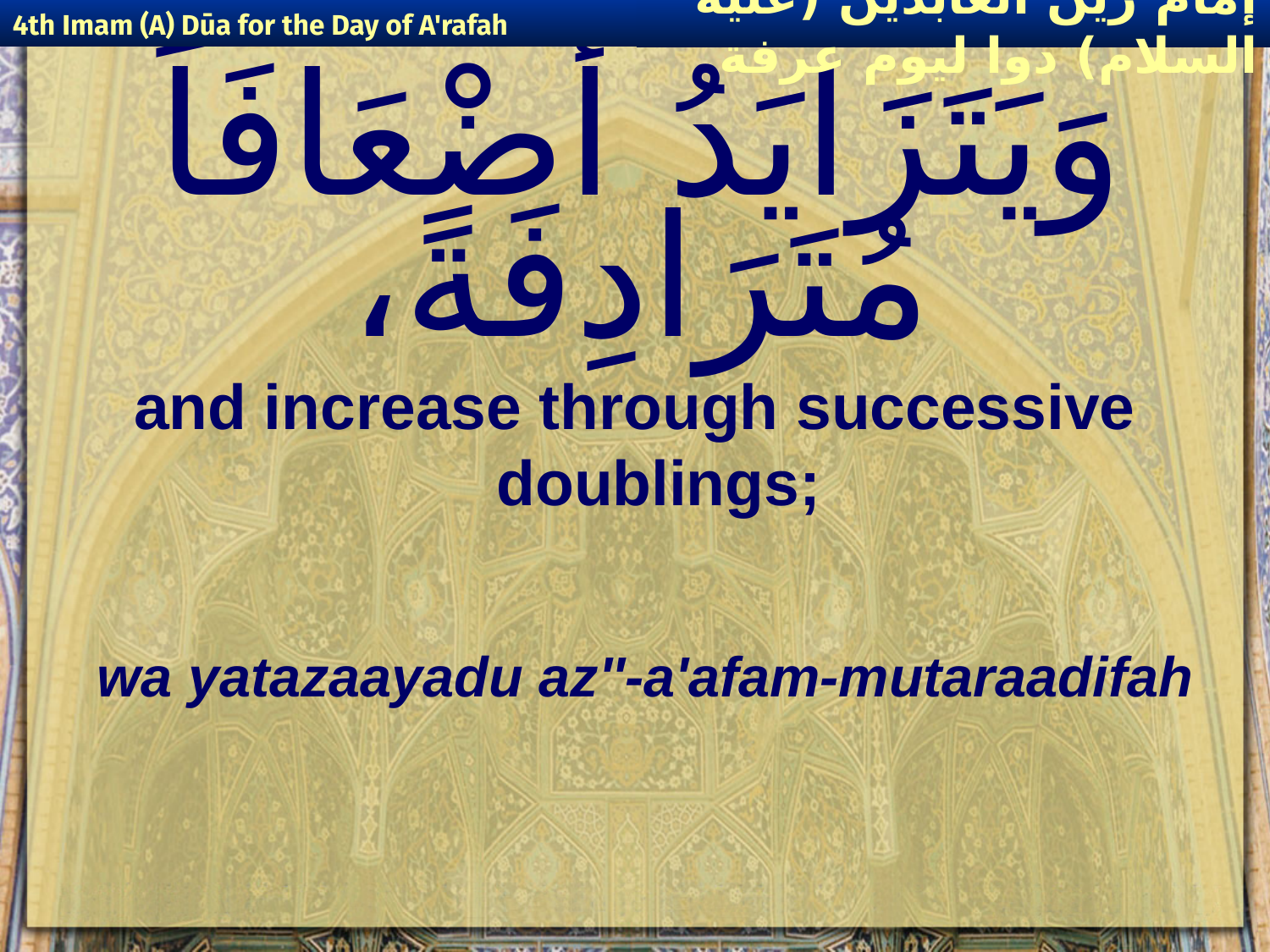

4th Imam (A) Dūa for the Day of A'rafah
إمام زين العابدين (عليه السلام) دوا ليوم عرفة
# وَيَتَزَايَدُ أَضْعَافَاً مُتَرَادِفَةً،
and increase through successive doublings;
wa yatazaayadu az''-a'afam-mutaraadifah